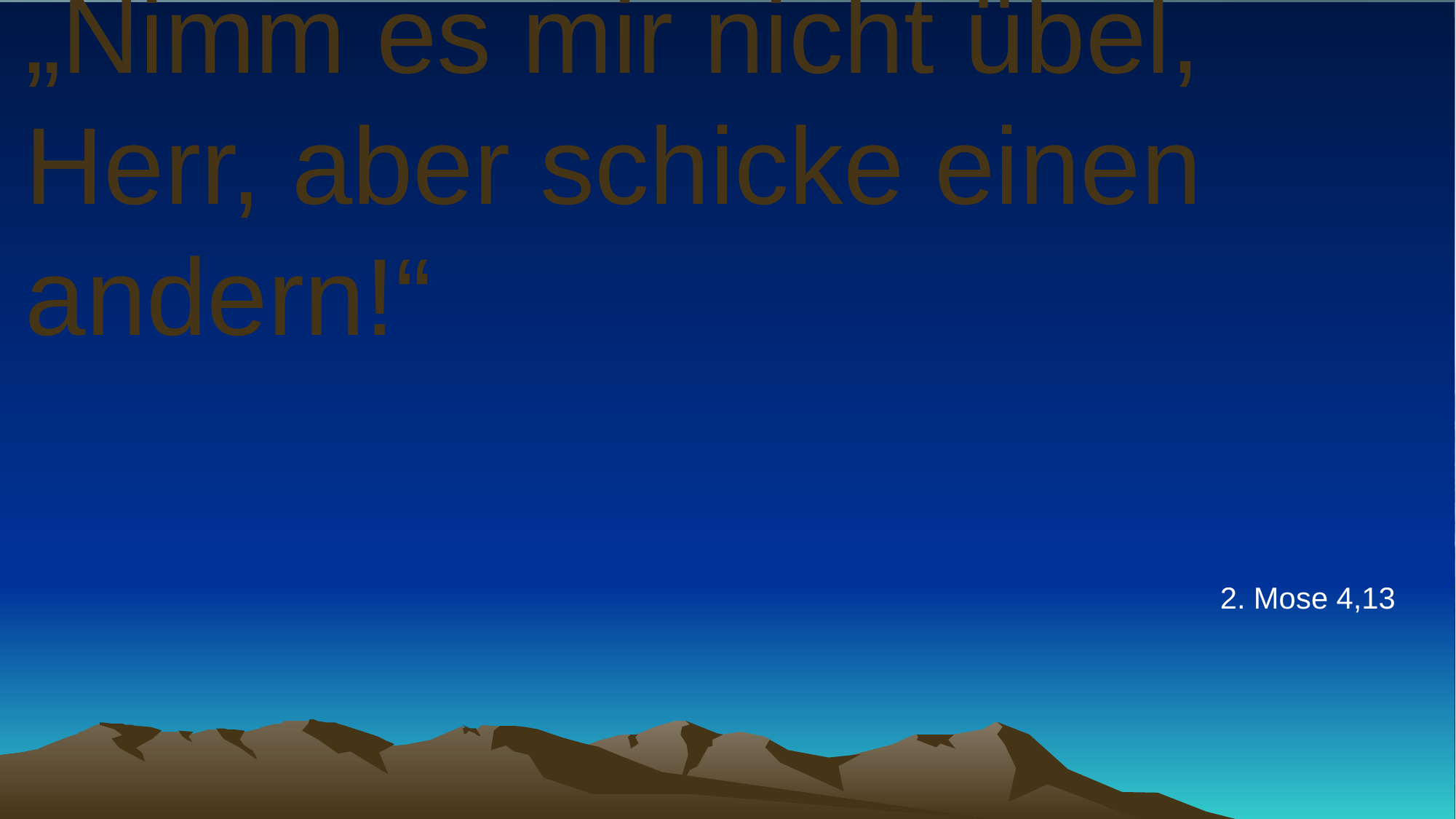

# „Nimm es mir nicht übel, Herr, aber schicke einen andern!“
2. Mose 4,13